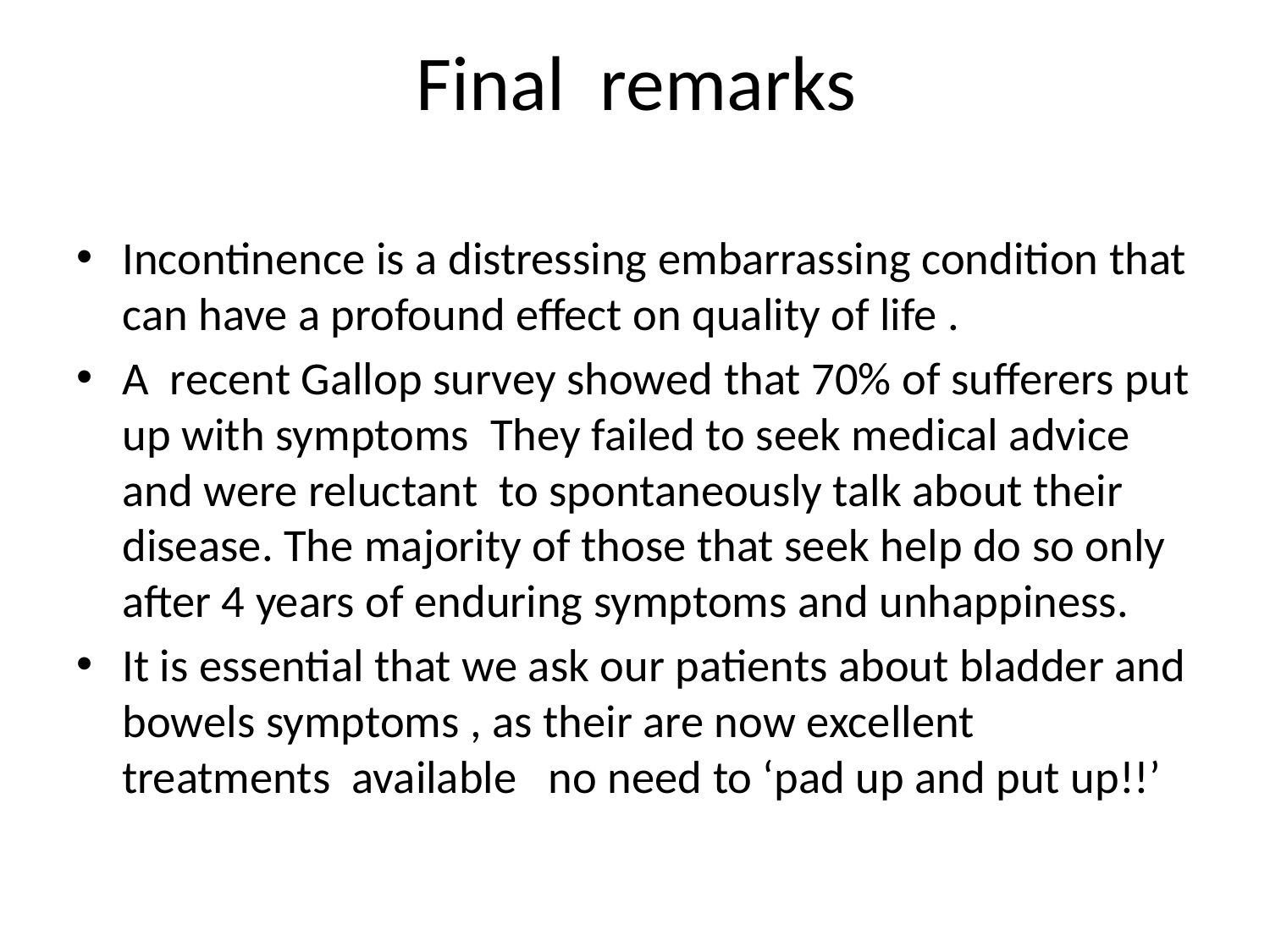

# Final  remarks
Incontinence is a distressing embarrassing condition that can have a profound effect on quality of life .
A  recent Gallop survey showed that 70% of sufferers put up with symptoms  They failed to seek medical advice and were reluctant  to spontaneously talk about their disease. The majority of those that seek help do so only after 4 years of enduring symptoms and unhappiness.
It is essential that we ask our patients about bladder and bowels symptoms , as their are now excellent treatments  available   no need to ‘pad up and put up!!’